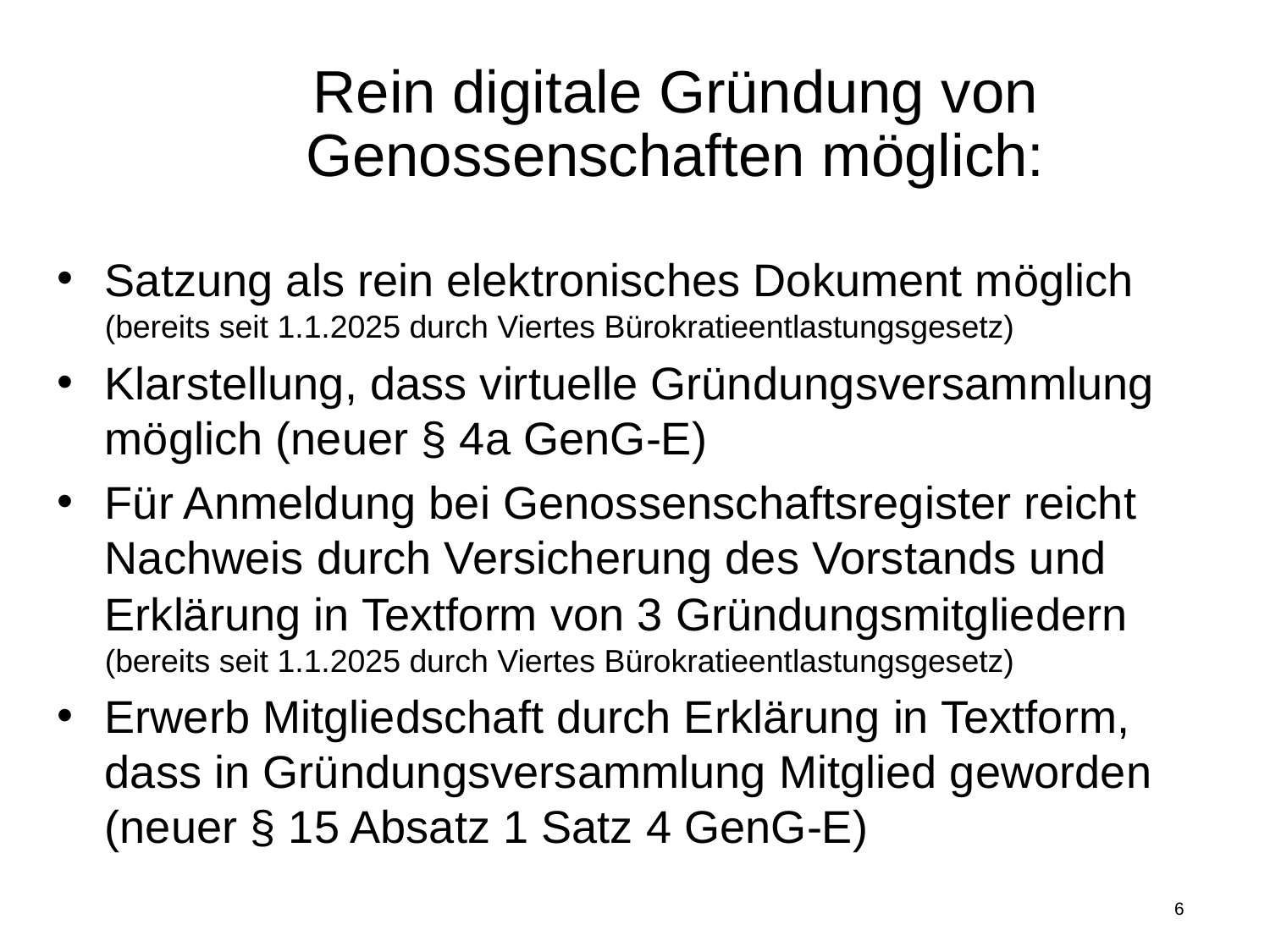

Rein digitale Gründung von Genossenschaften möglich:
Satzung als rein elektronisches Dokument möglich  (bereits seit 1.1.2025 durch Viertes Bürokratieentlastungsgesetz)
Klarstellung, dass virtuelle Gründungsversammlung möglich (neuer § 4a GenG-E)
Für Anmeldung bei Genossenschaftsregister reicht Nachweis durch Versicherung des Vorstands und Erklärung in Textform von 3 Gründungsmitgliedern (bereits seit 1.1.2025 durch Viertes Bürokratieentlastungsgesetz)
Erwerb Mitgliedschaft durch Erklärung in Textform, dass in Gründungsversammlung Mitglied geworden (neuer § 15 Absatz 1 Satz 4 GenG-E)

6